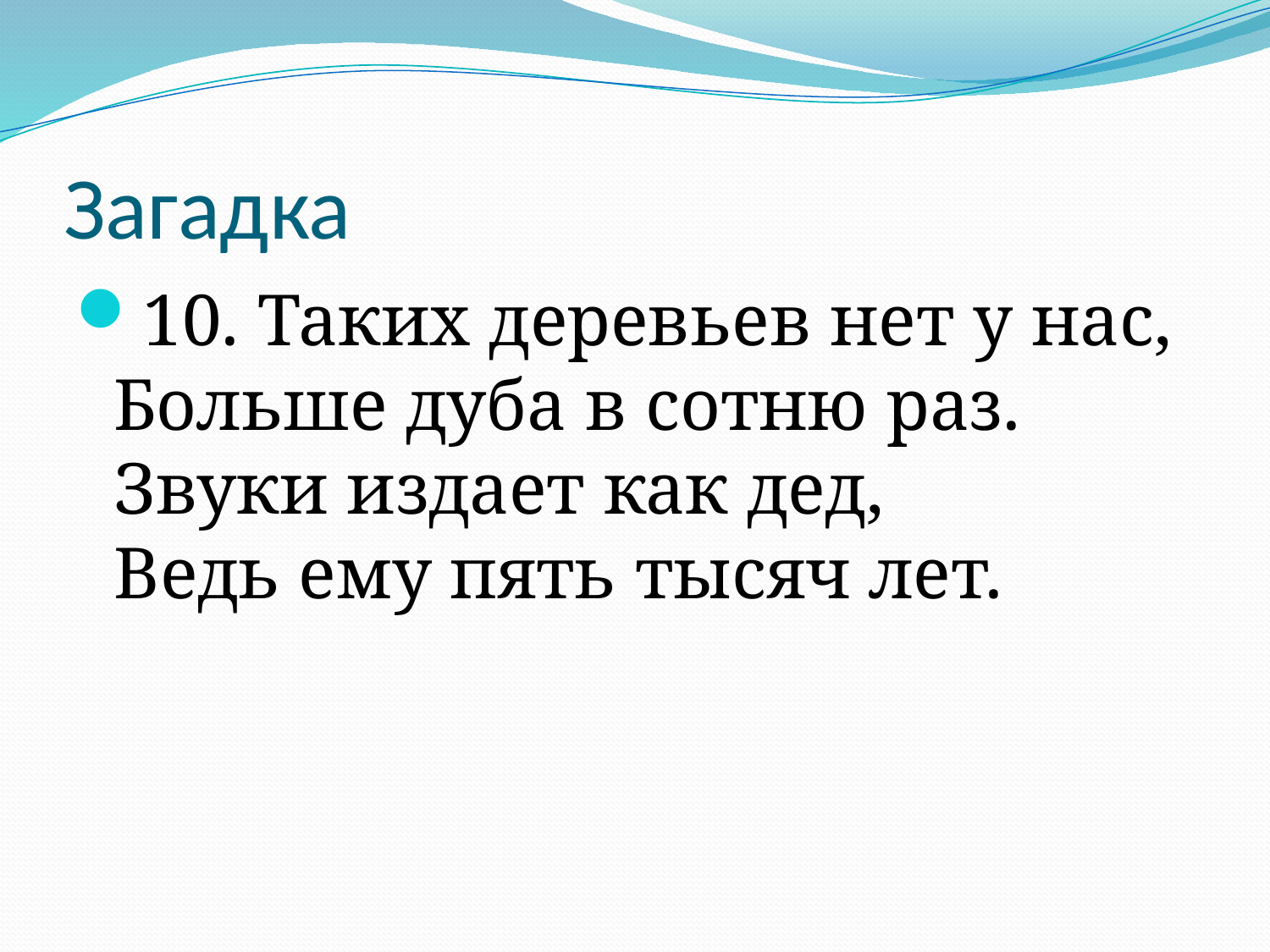

# Загадка
10. Таких деревьев нет у нас,
Больше дуба в сотню раз.
Звуки издает как дед,
Ведь ему пять тысяч лет.